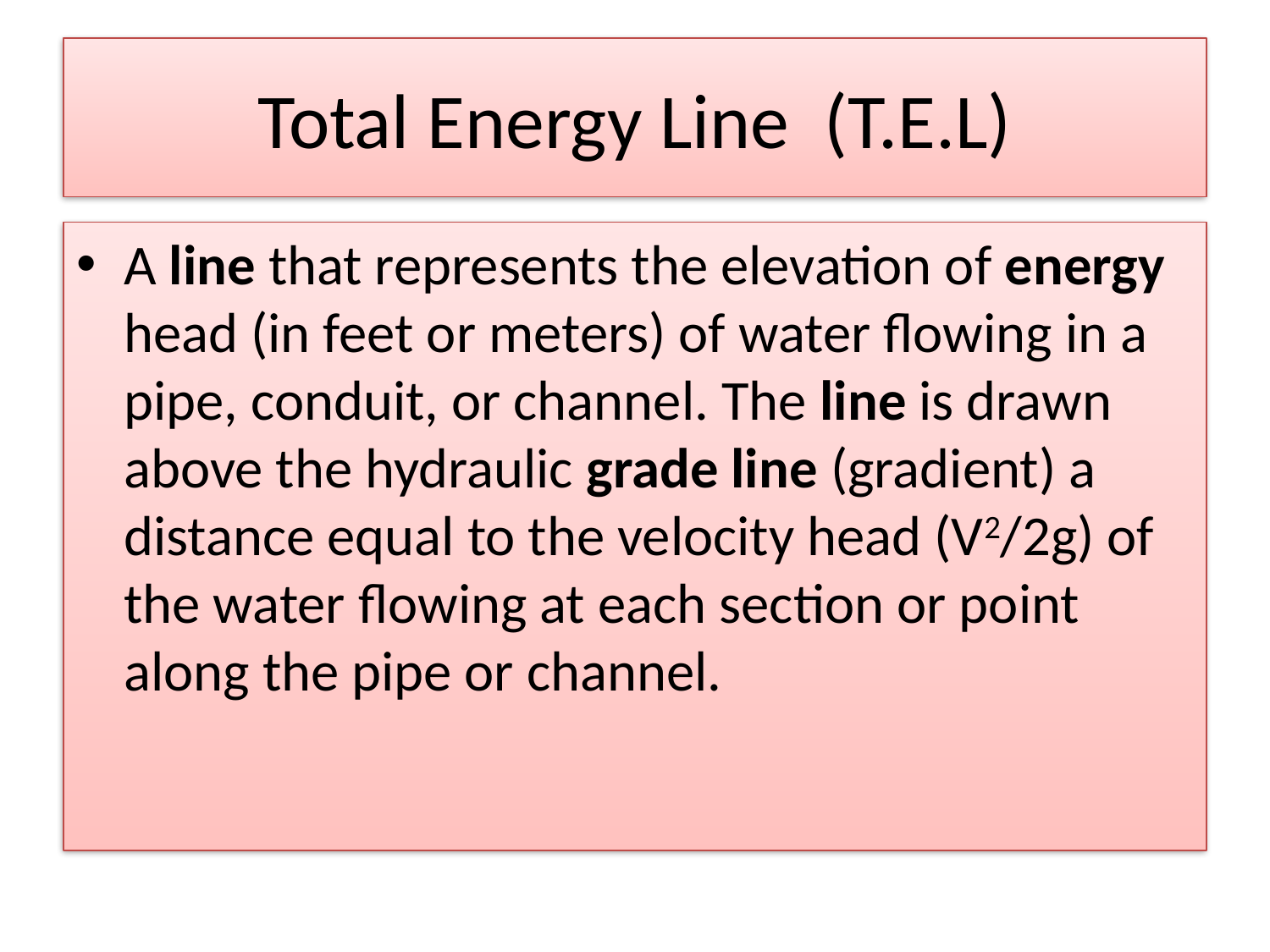

# Total Energy Line  (T.E.L)
A line that represents the elevation of energy head (in feet or meters) of water flowing in a pipe, conduit, or channel. The line is drawn above the hydraulic grade line (gradient) a distance equal to the velocity head (V2/2g) of the water flowing at each section or point along the pipe or channel.